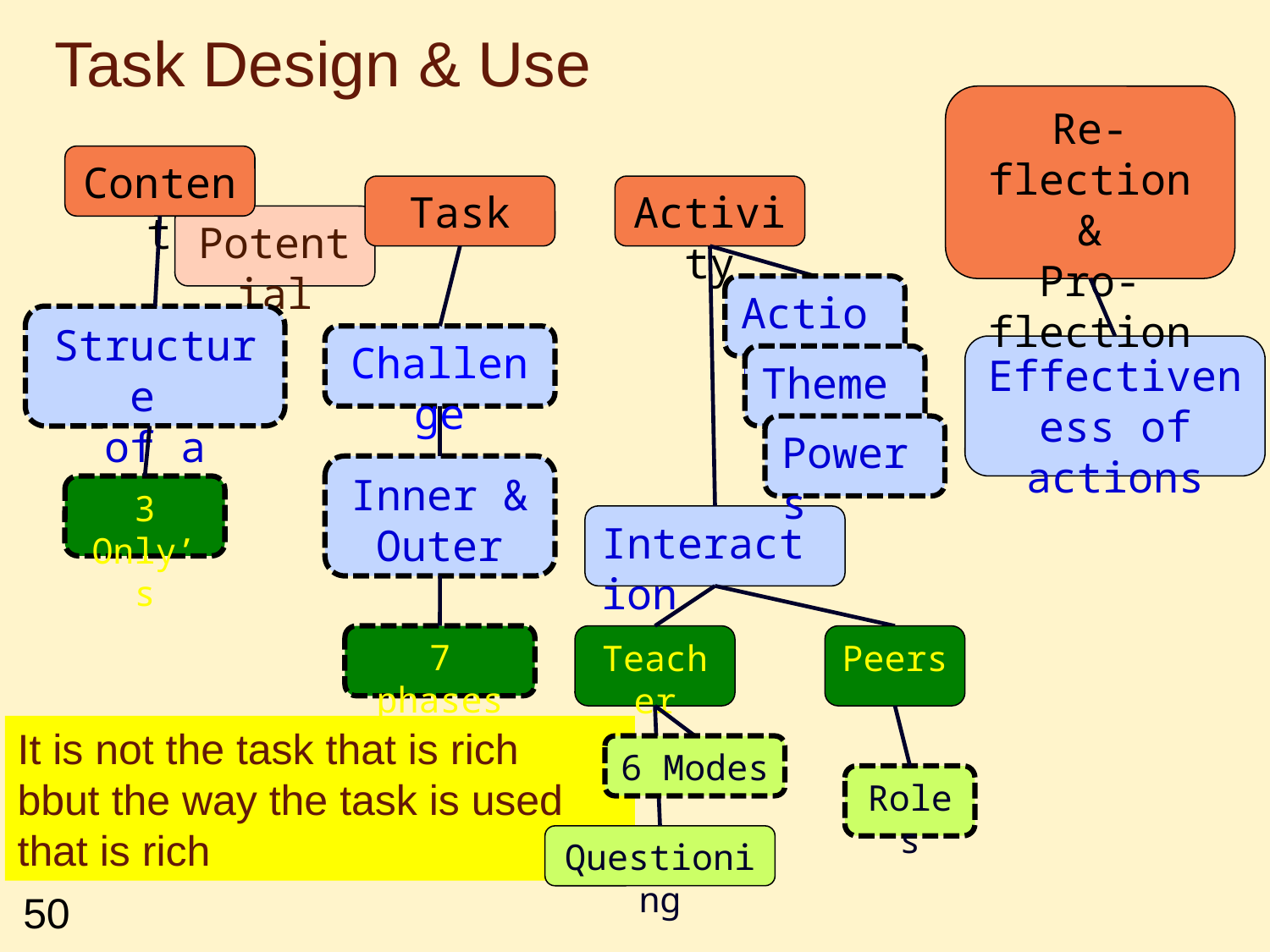

# Task Design & Use
Re-flection
&
Pro-flection
Content
Task
Activity
Potential
Actions
Structure
of a Topic
Challenge
Effectiveness of actions
Themes
Powers
Inner & Outer
3 Only’s
Interaction
7 phases
Teacher
Peers
It is not the task that is rich
bbut the way the task is used that is rich
6 Modes
Roles
Questioning